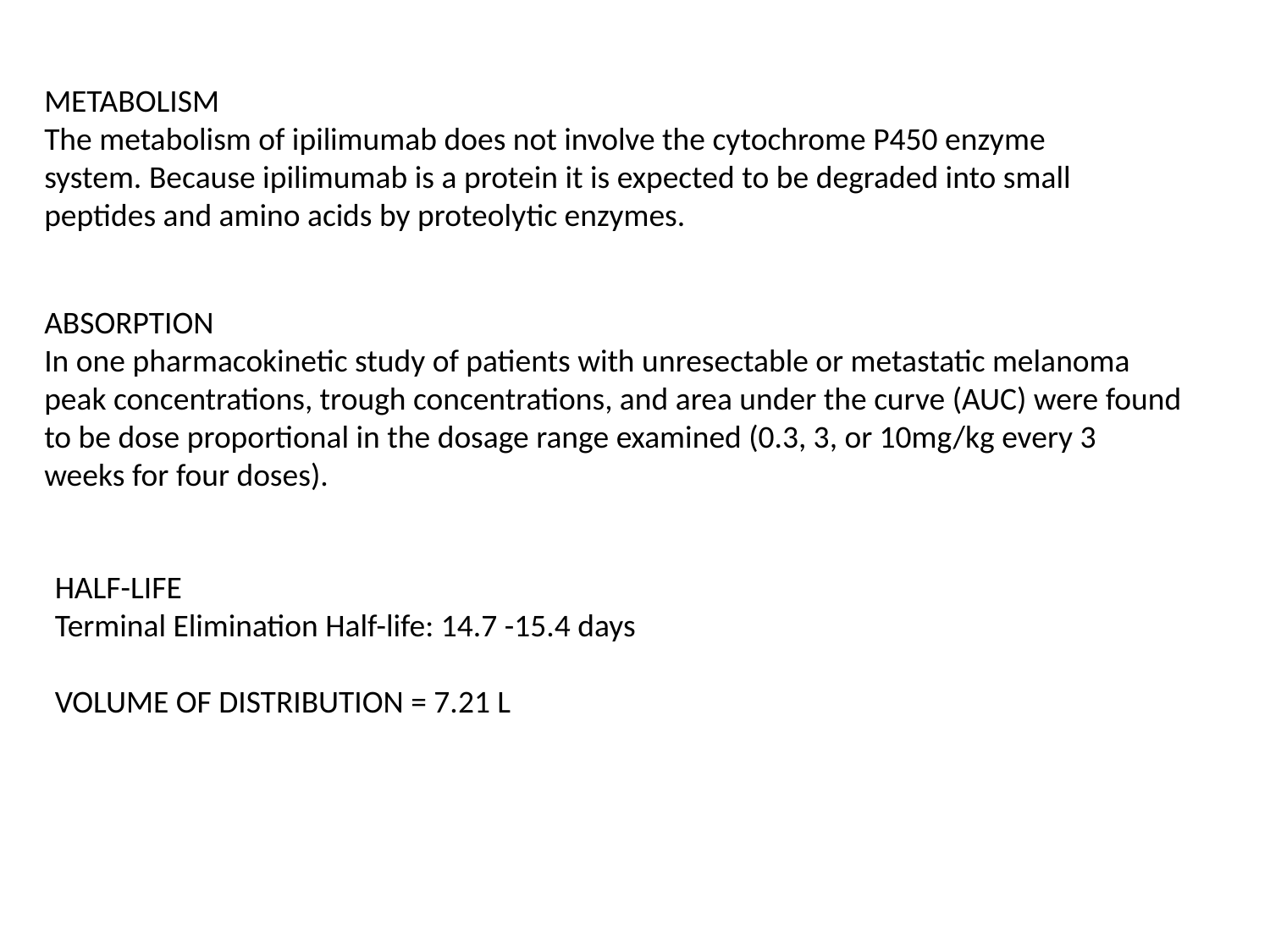

METABOLISM
The metabolism of ipilimumab does not involve the cytochrome P450 enzyme system. Because ipilimumab is a protein it is expected to be degraded into small peptides and amino acids by proteolytic enzymes.

ABSORPTION
In one pharmacokinetic study of patients with unresectable or metastatic melanoma peak concentrations, trough concentrations, and area under the curve (AUC) were found to be dose proportional in the dosage range examined (0.3, 3, or 10mg/kg every 3 weeks for four doses).
HALF-LIFE
Terminal Elimination Half-life: 14.7 -15.4 days

VOLUME OF DISTRIBUTION = 7.21 L